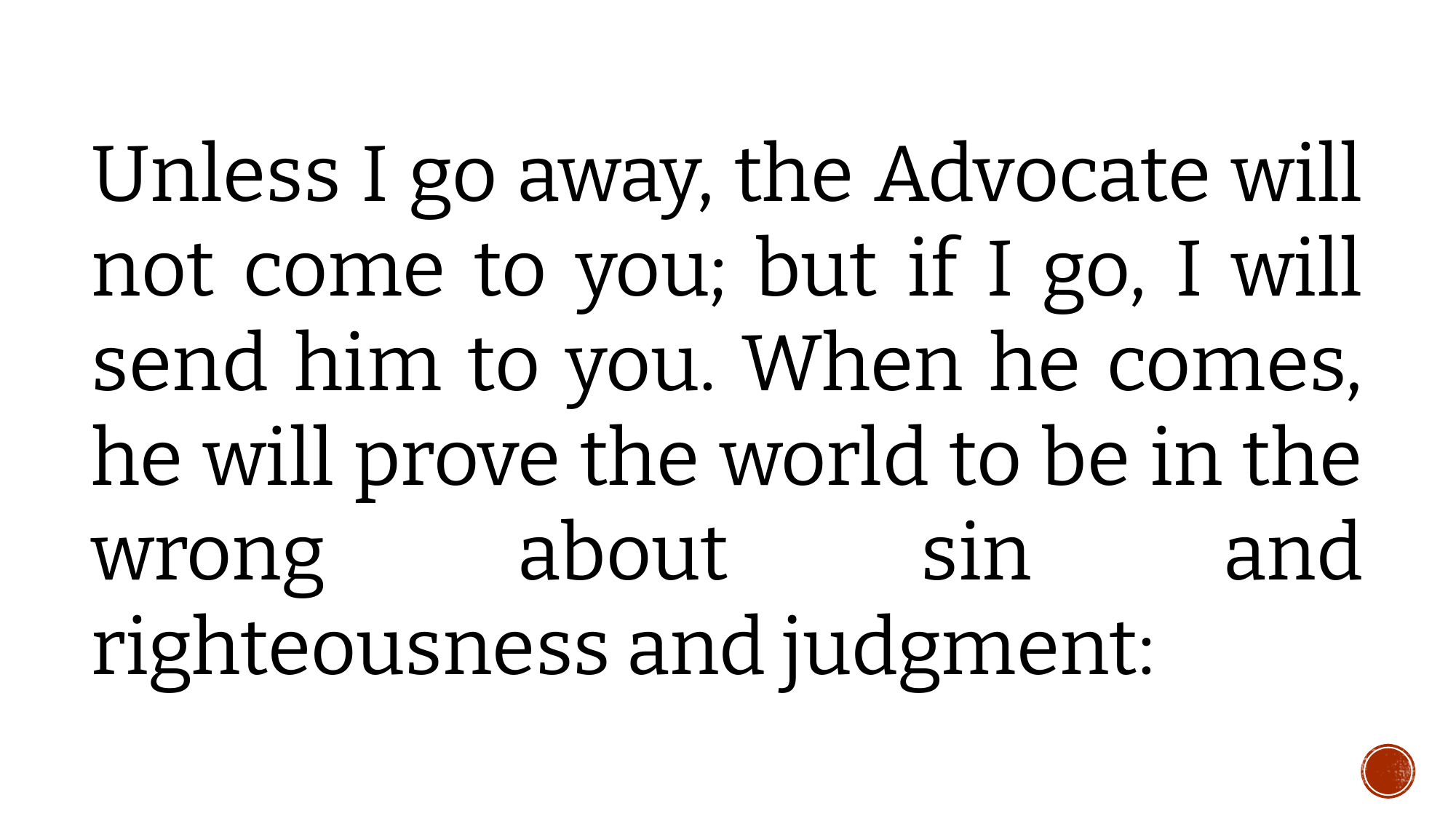

Unless I go away, the Advocate will not come to you; but if I go, I will send him to you. When he comes, he will prove the world to be in the wrong about sin and righteousness and judgment: